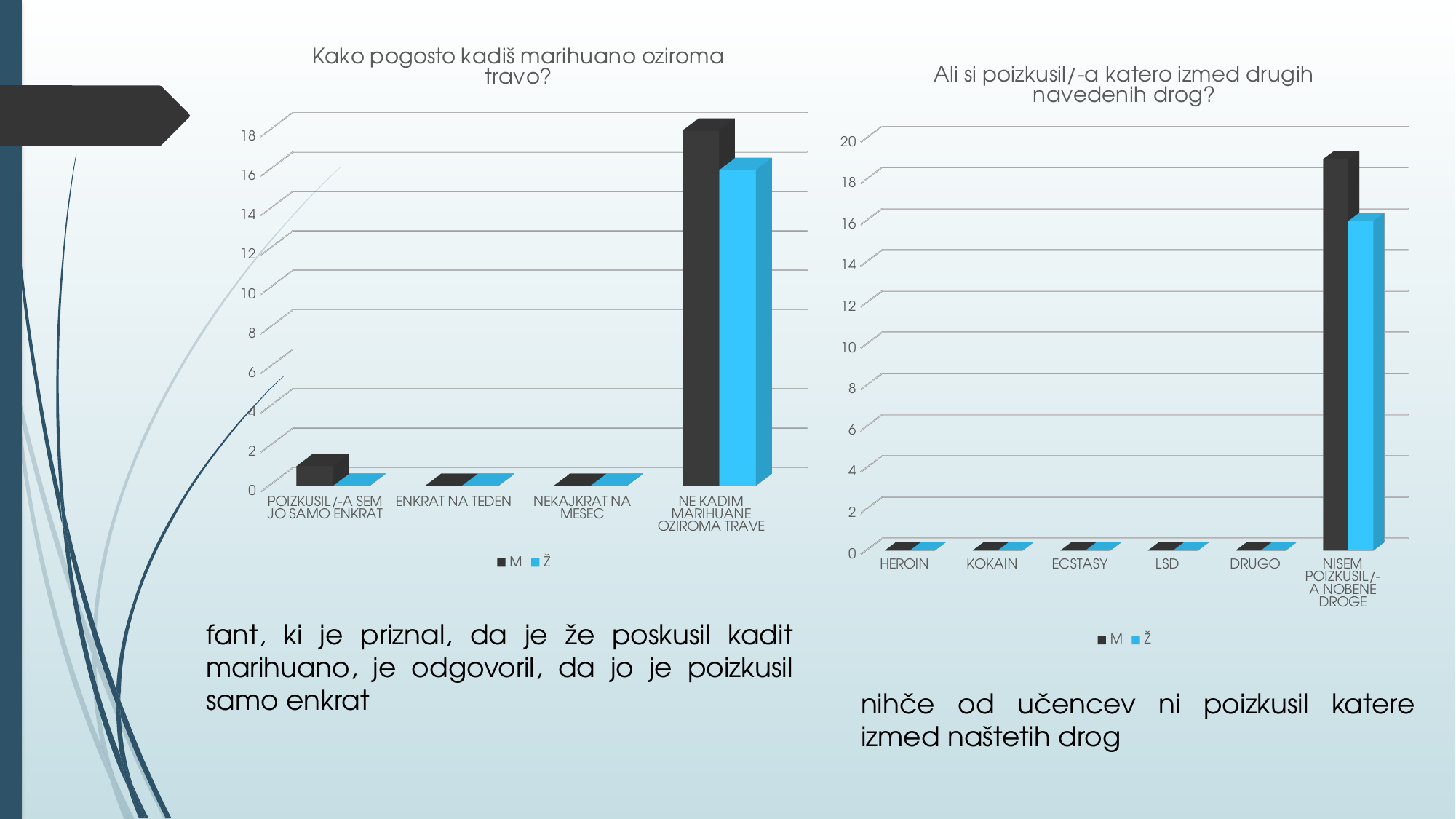

[unsupported chart]

[unsupported chart]

fant, ki je priznal, da je že poskusil kadit marihuano, je odgovoril, da jo je poizkusil samo enkrat
nihče od učencev ni poizkusil katere izmed naštetih drog